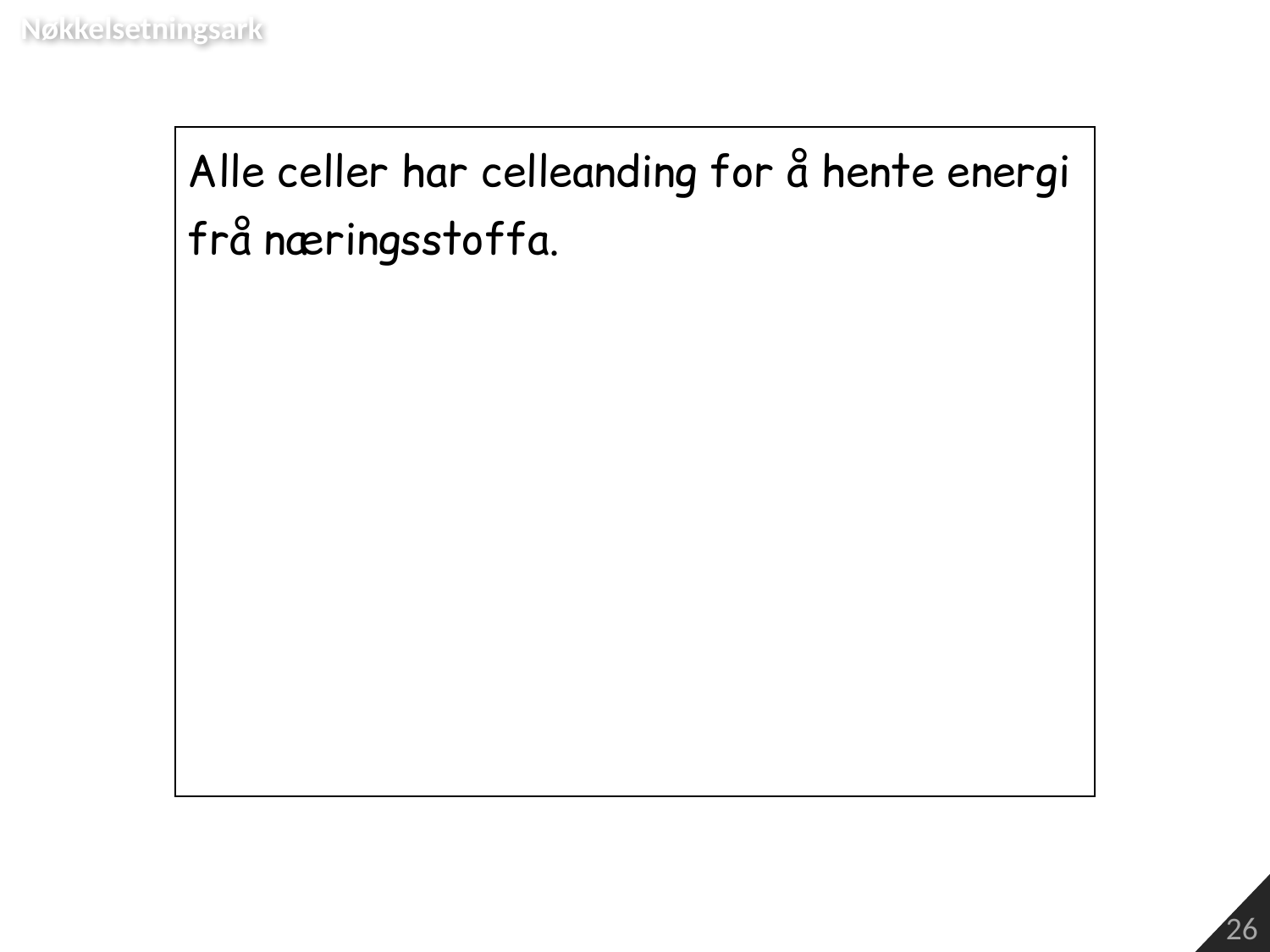

Nøkkelsetningsark
| Alle celler har celleanding for å hente energi frå næringsstoffa. |
| --- |